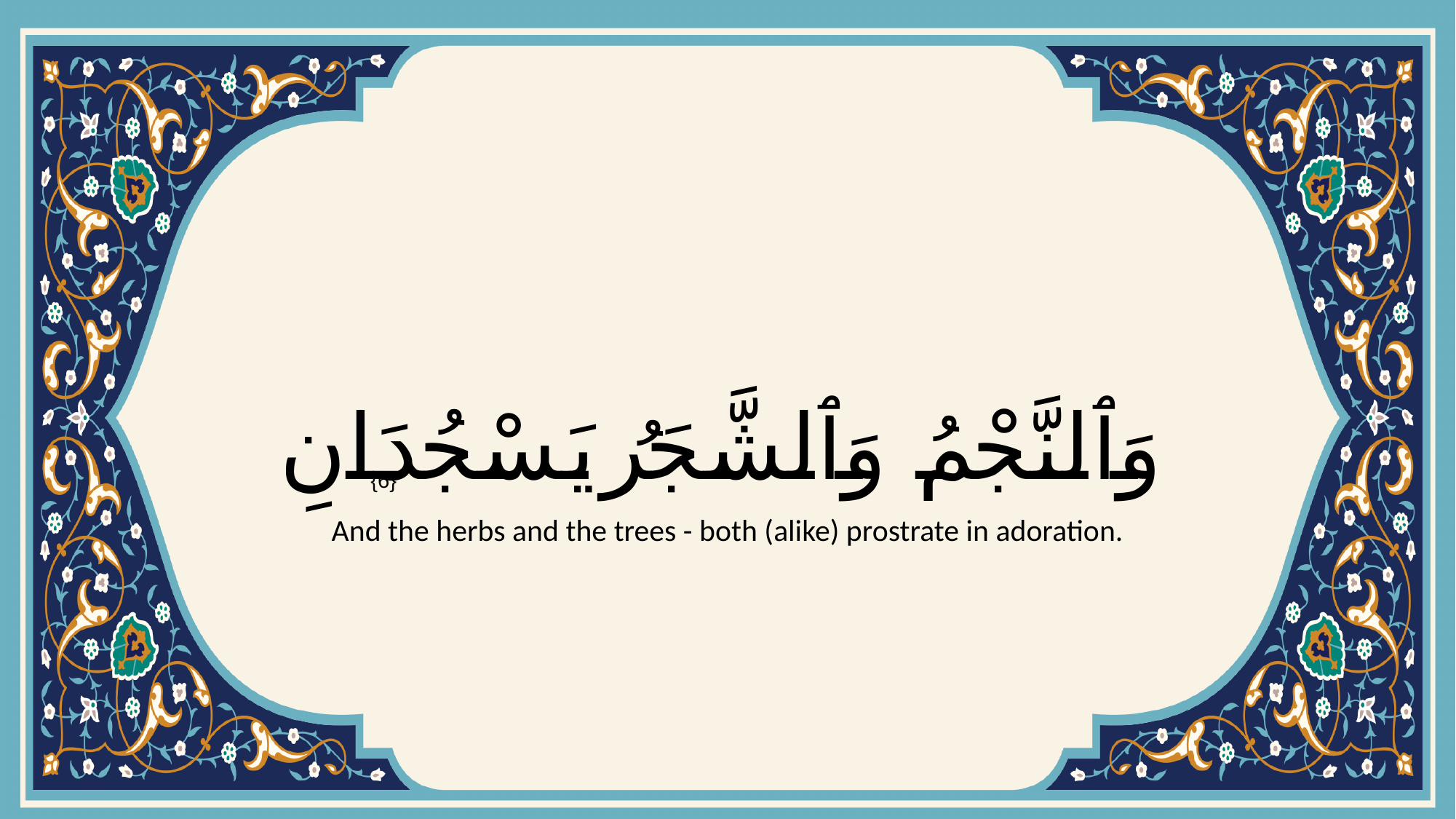

# وَٱلنَّجْمُ وَٱلشَّجَرُ يَسْجُدَانِ
{6}
And the herbs and the trees - both (alike) prostrate in adoration.